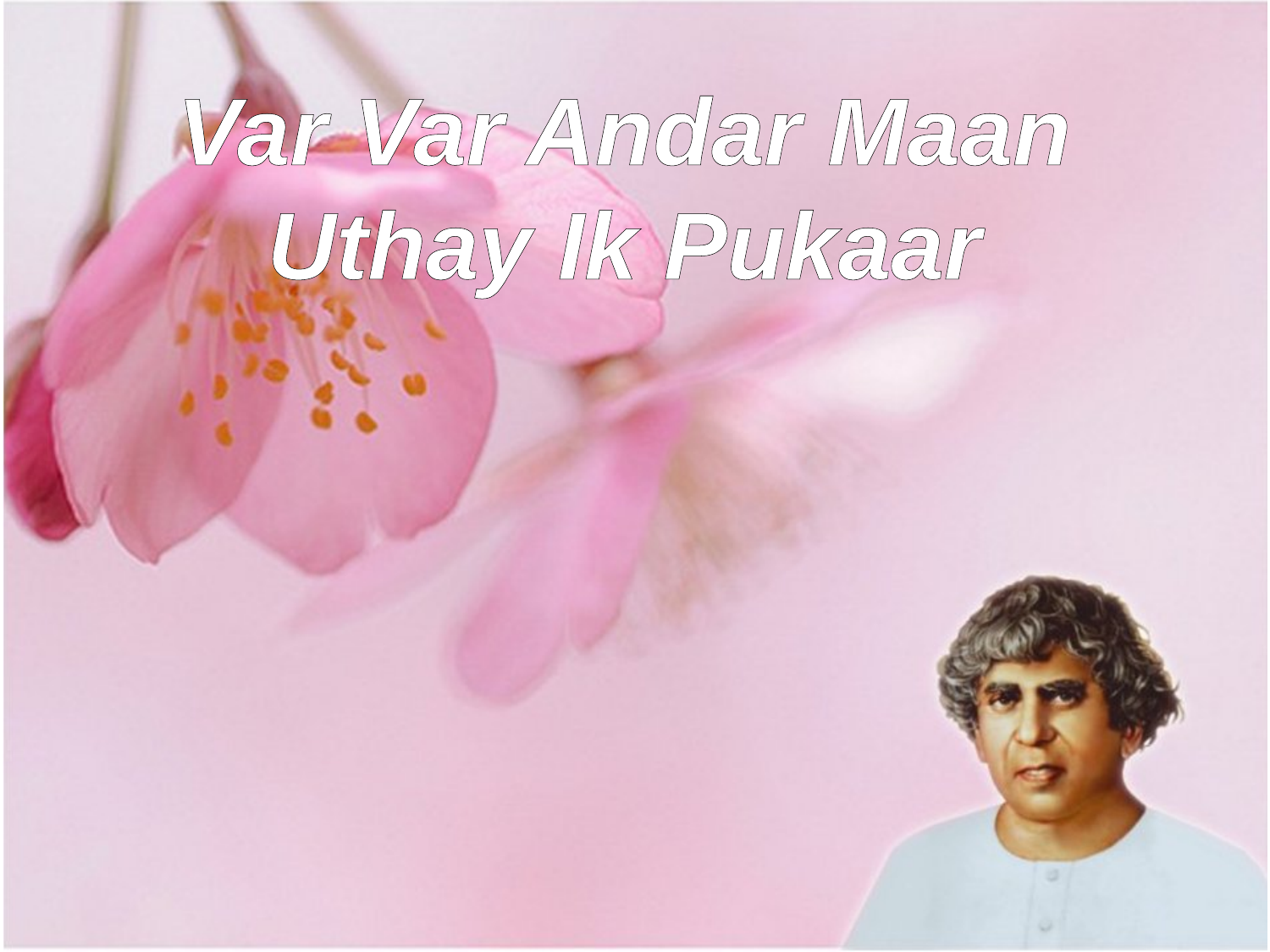

Var Var Andar Maan Uthay Ik Pukaar